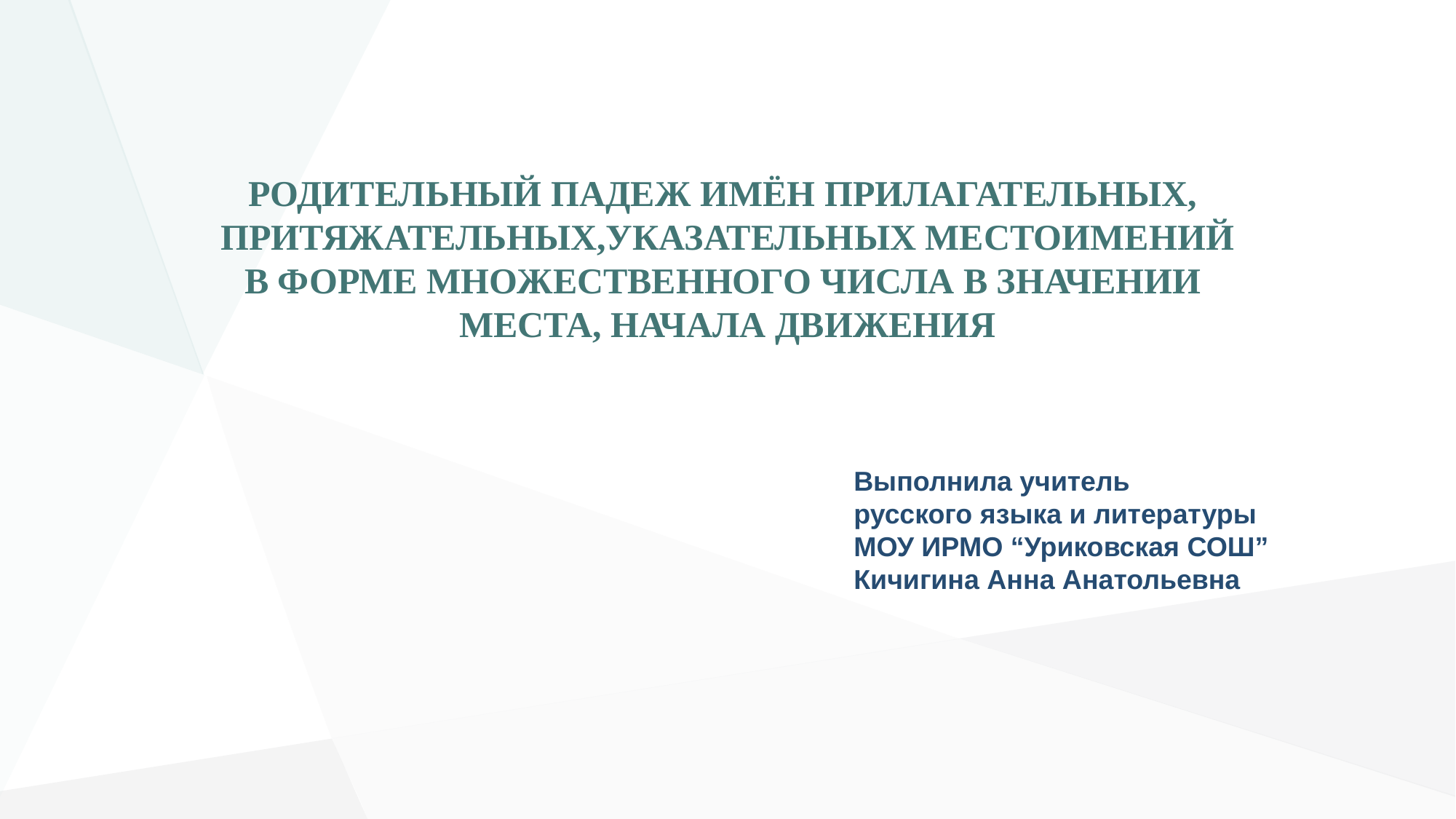

РОДИТЕЛЬНЫЙ ПАДЕЖ ИМЁН ПРИЛАГАТЕЛЬНЫХ,
ПРИТЯЖАТЕЛЬНЫХ,УКАЗАТЕЛЬНЫХ МЕСТОИМЕНИЙ В ФОРМЕ МНОЖЕСТВЕННОГО ЧИСЛА В ЗНАЧЕНИИ
МЕСТА, НАЧАЛА ДВИЖЕНИЯ
Выполнила учитель
русского языка и литературы
МОУ ИРМО “Уриковская СОШ”
Кичигина Анна Анатольевна